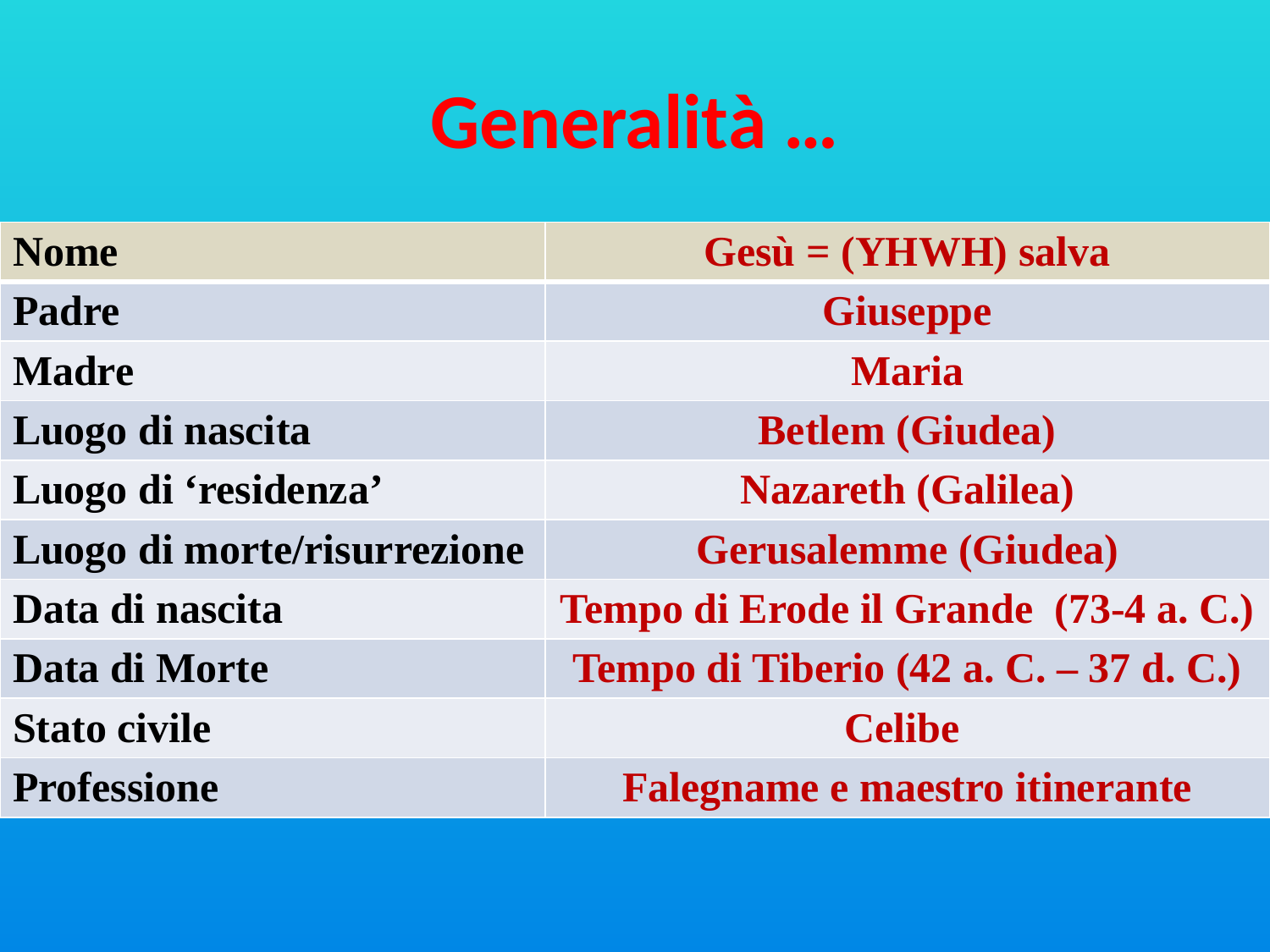

# Generalità …
| Nome | Gesù = (YHWH) salva |
| --- | --- |
| Padre | Giuseppe |
| Madre | Maria |
| Luogo di nascita | Betlem (Giudea) |
| Luogo di ‘residenza’ | Nazareth (Galilea) |
| Luogo di morte/risurrezione | Gerusalemme (Giudea) |
| Data di nascita | Tempo di Erode il Grande (73-4 a. C.) |
| Data di Morte | Tempo di Tiberio (42 a. C. – 37 d. C.) |
| Stato civile | Celibe |
| Professione | Falegname e maestro itinerante |